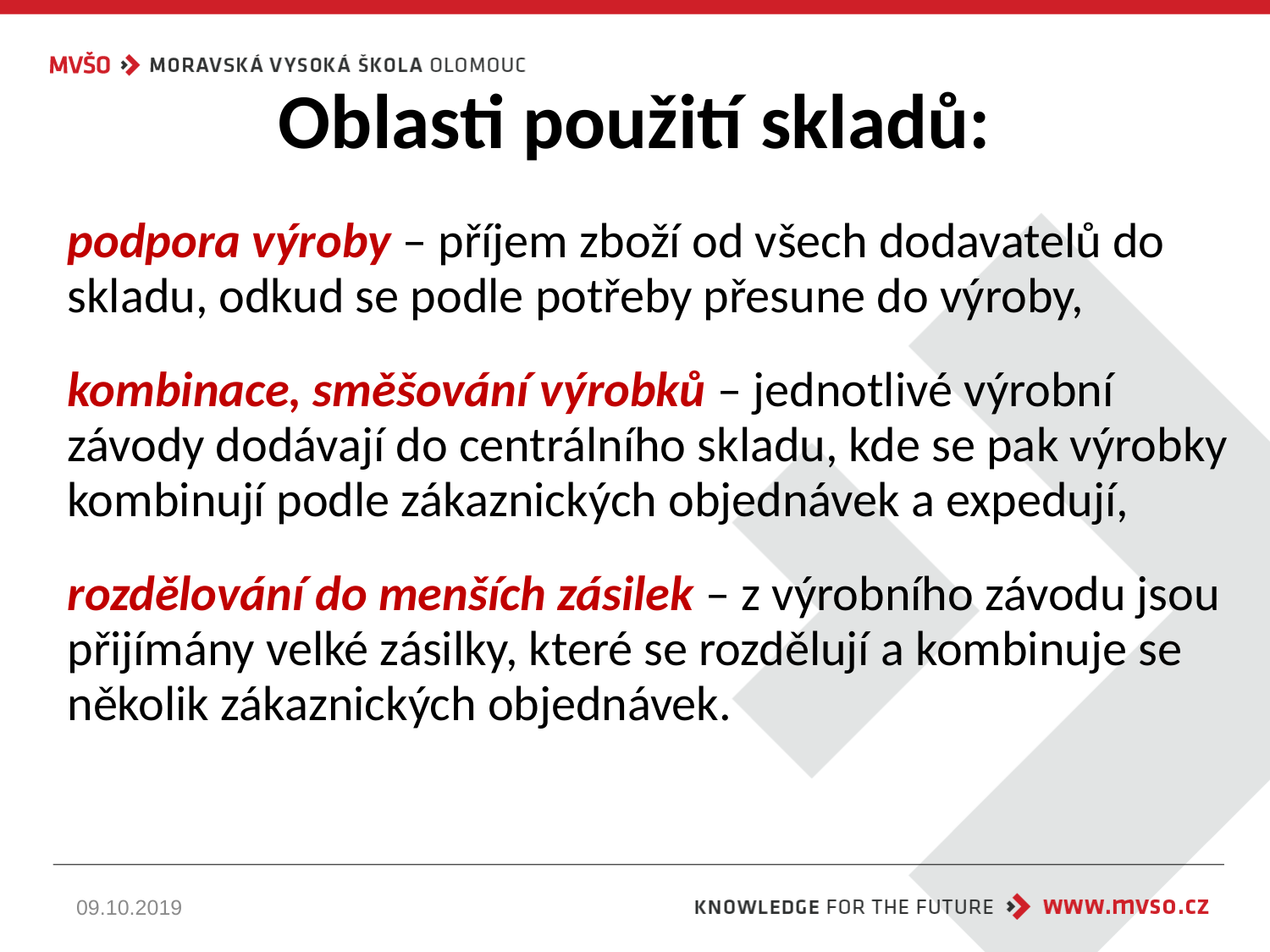

# Oblasti použití skladů:
podpora výroby – příjem zboží od všech dodavatelů do skladu, odkud se podle potřeby přesune do výroby,
kombinace, směšování výrobků – jednotlivé výrobní závody dodávají do centrálního skladu, kde se pak výrobky kombinují podle zákaznických objednávek a expedují,
rozdělování do menších zásilek – z výrobního závodu jsou přijímány velké zásilky, které se rozdělují a kombinuje se několik zákaznických objednávek.

09.10.2019